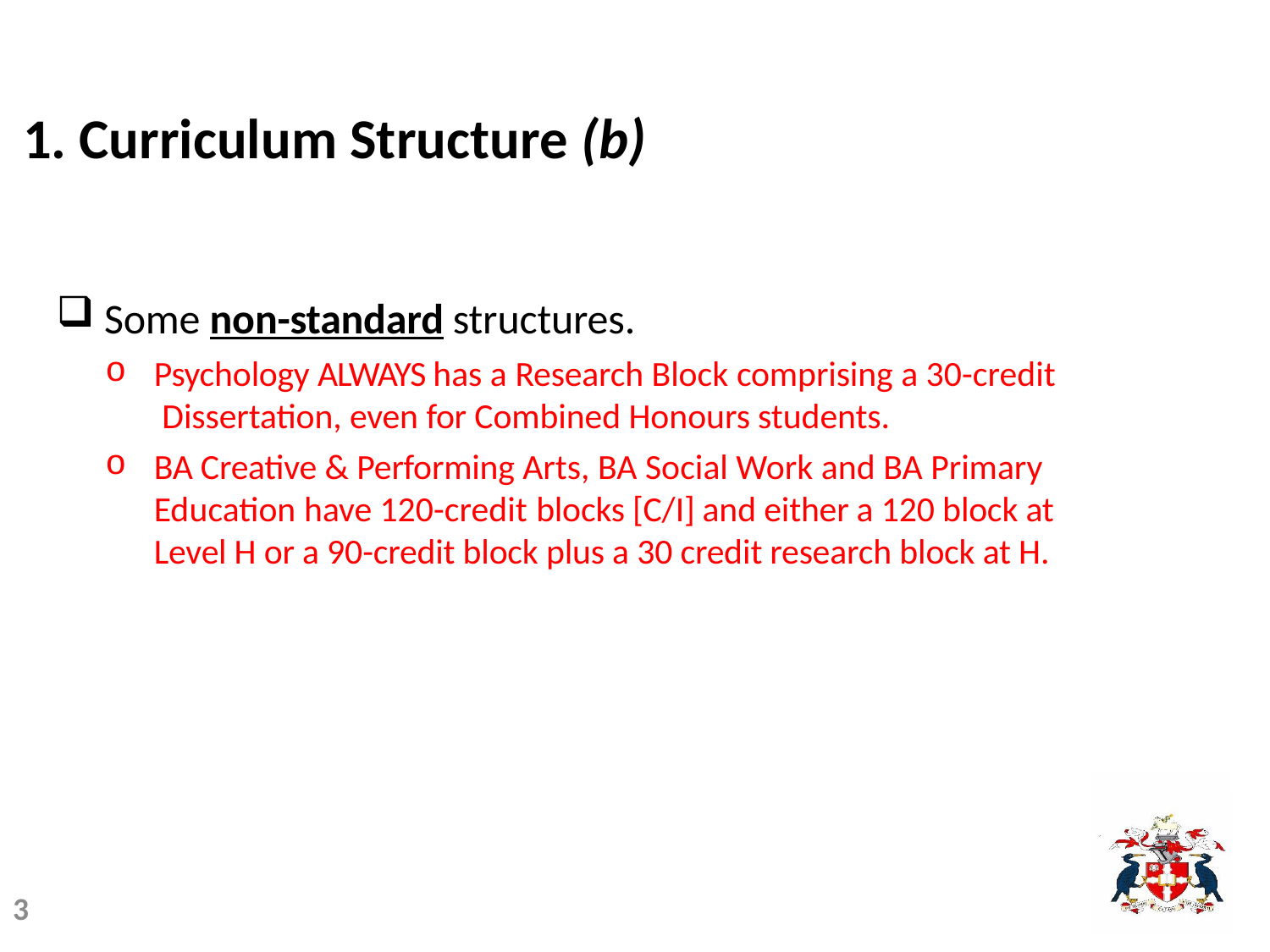

# 1. Curriculum Structure (b)
Some non-standard structures.
Psychology ALWAYS has a Research Block comprising a 30-credit  Dissertation, even for Combined Honours students.
BA Creative & Performing Arts, BA Social Work and BA Primary Education have 120-credit blocks [C/I] and either a 120 block at Level H or a 90-credit block plus a 30 credit research block at H.

3